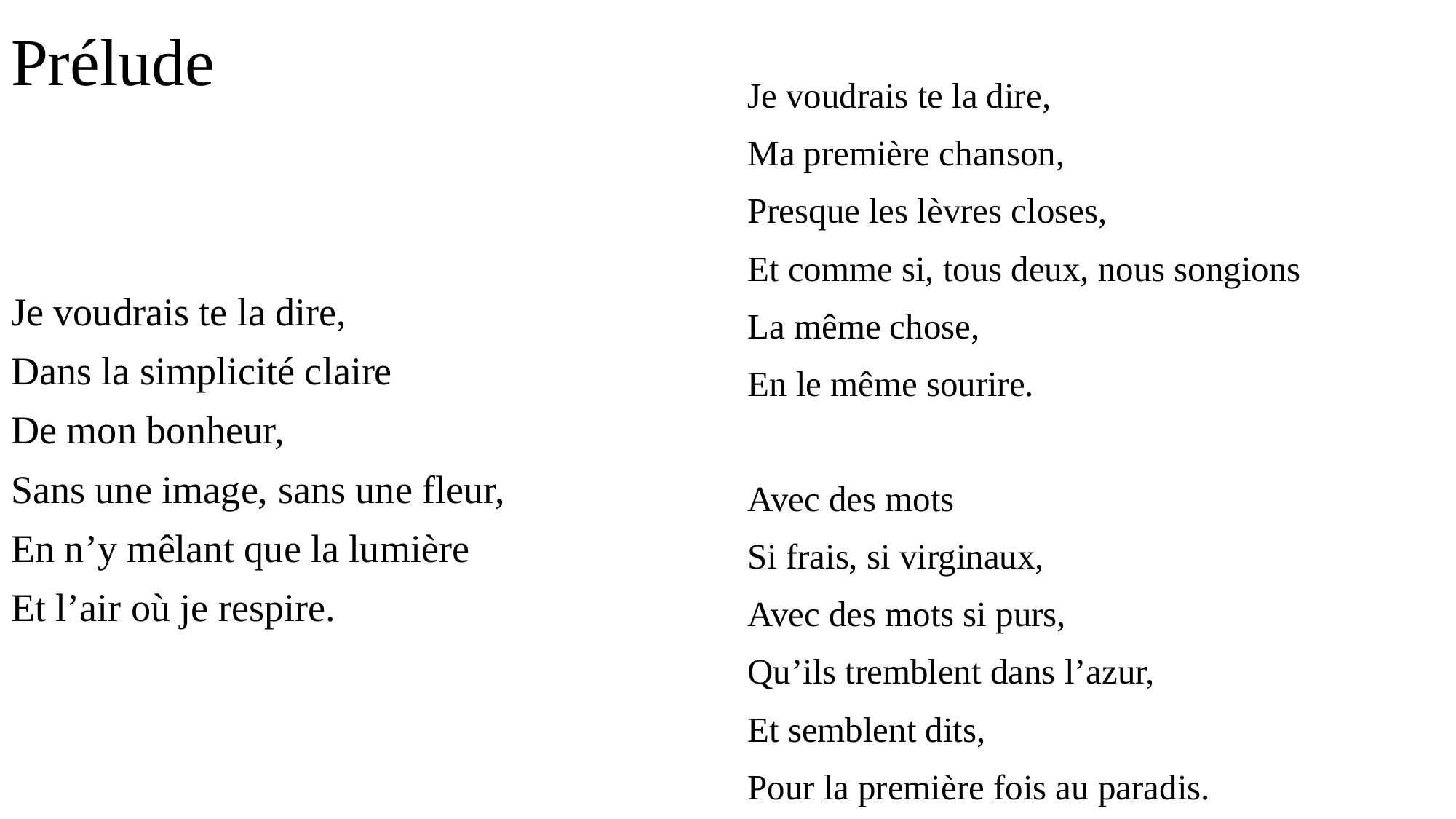

# Prélude
Je voudrais te la dire,
Ma première chanson,
Presque les lèvres closes,
Et comme si, tous deux, nous songions
La même chose,
En le même sourire.

Avec des mots
Si frais, si virginaux,
Avec des mots si purs,
Qu’ils tremblent dans l’azur,
Et semblent dits,
Pour la première fois au paradis.

Je voudrais te la dire,
Dans la simplicité claire
De mon bonheur,
Sans une image, sans une fleur,
En n’y mêlant que la lumière
Et l’air où je respire.